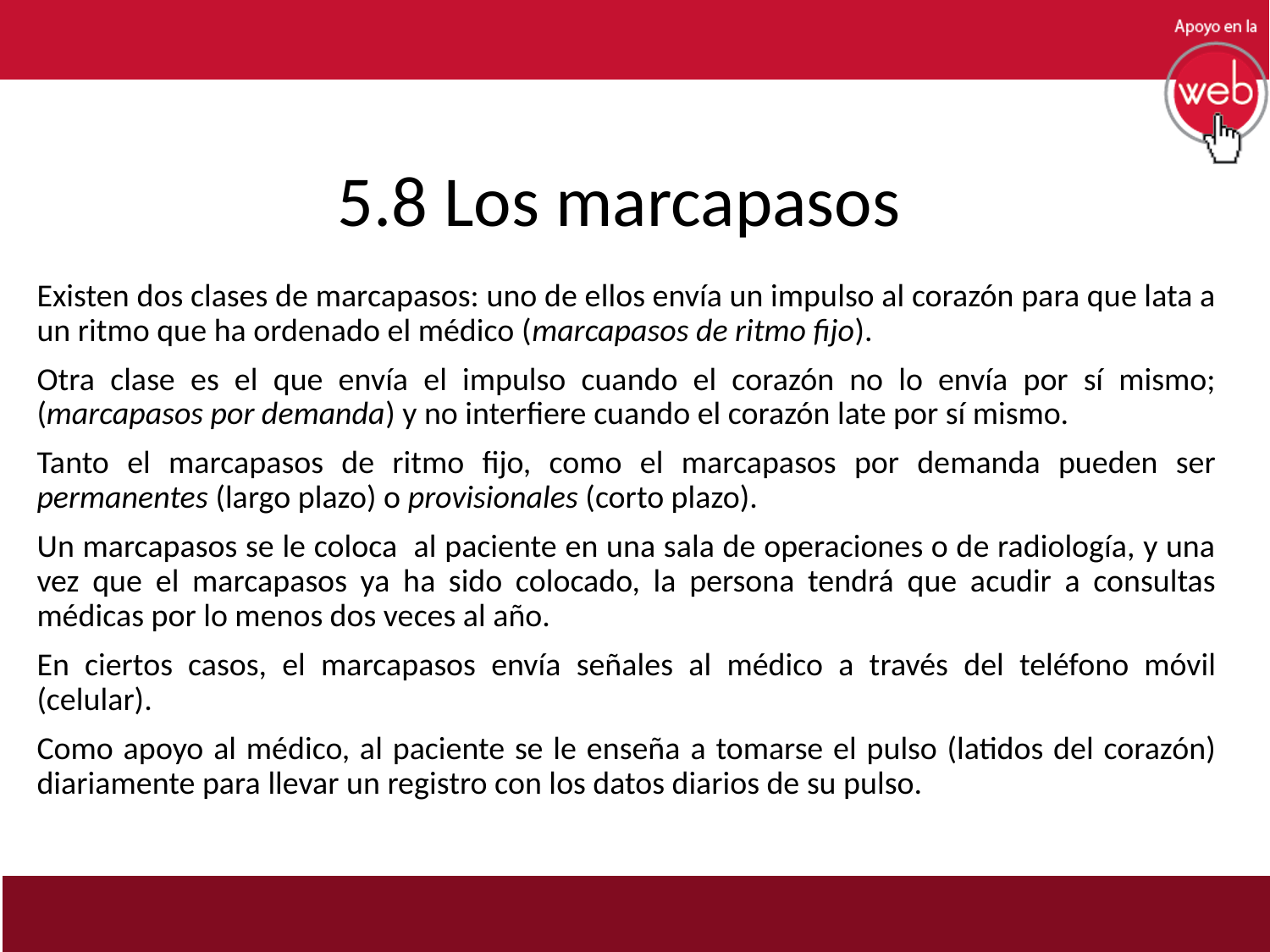

# 5.8 Los marcapasos
Existen dos clases de marcapasos: uno de ellos envía un impulso al corazón para que lata a un ritmo que ha ordenado el médico (marcapasos de ritmo fijo).
Otra clase es el que envía el impulso cuando el corazón no lo envía por sí mismo; (marcapasos por demanda) y no interfiere cuando el corazón late por sí mismo.
Tanto el marcapasos de ritmo fijo, como el marcapasos por demanda pueden ser permanentes (largo plazo) o provisionales (corto plazo).
Un marcapasos se le coloca  al paciente en una sala de operaciones o de radiología, y una vez que el marcapasos ya ha sido colocado, la persona tendrá que acudir a consultas médicas por lo menos dos veces al año.
En ciertos casos, el marcapasos envía señales al médico a través del teléfono móvil (celular).
Como apoyo al médico, al paciente se le enseña a tomarse el pulso (latidos del corazón) diariamente para llevar un registro con los datos diarios de su pulso.